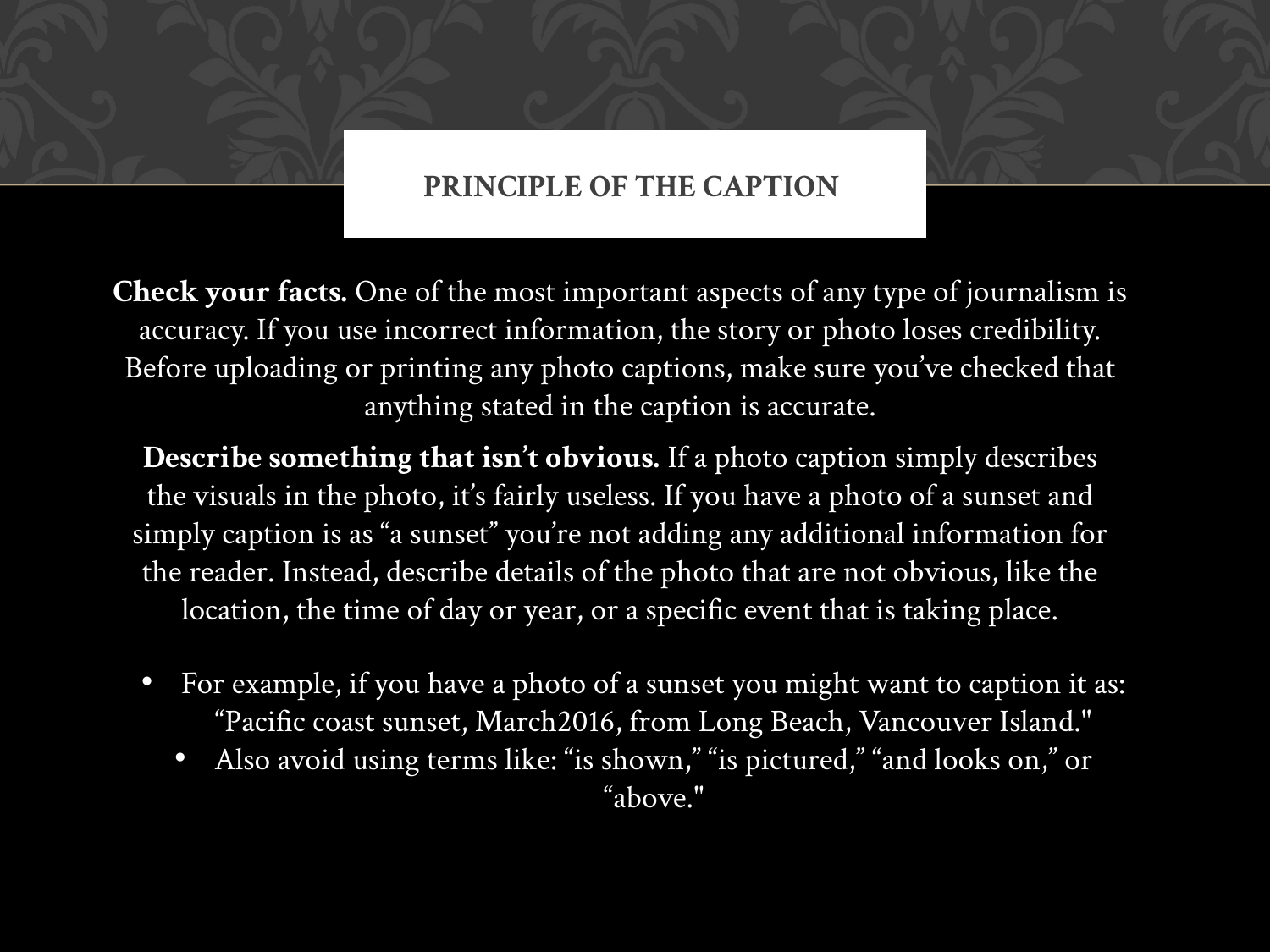

# Principle of the caption
Check your facts. One of the most important aspects of any type of journalism is accuracy. If you use incorrect information, the story or photo loses credibility. Before uploading or printing any photo captions, make sure you’ve checked that anything stated in the caption is accurate.
Describe something that isn’t obvious. If a photo caption simply describes the visuals in the photo, it’s fairly useless. If you have a photo of a sunset and simply caption is as “a sunset” you’re not adding any additional information for the reader. Instead, describe details of the photo that are not obvious, like the location, the time of day or year, or a specific event that is taking place.
For example, if you have a photo of a sunset you might want to caption it as: “Pacific coast sunset, March2016, from Long Beach, Vancouver Island."
Also avoid using terms like: “is shown,” “is pictured,” “and looks on,” or “above."